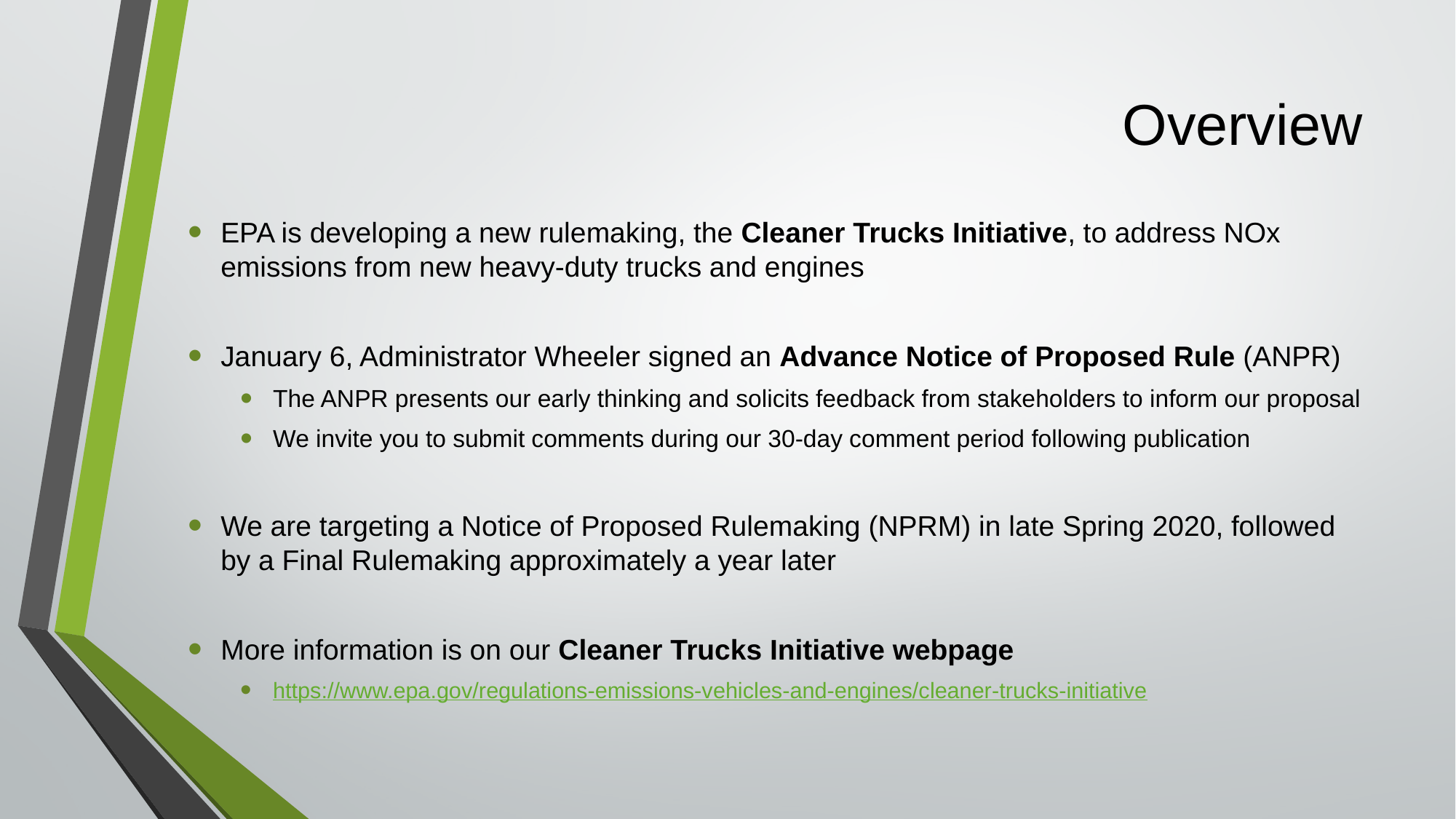

# Overview
EPA is developing a new rulemaking, the Cleaner Trucks Initiative, to address NOx emissions from new heavy-duty trucks and engines

January 6, Administrator Wheeler signed an Advance Notice of Proposed Rule (ANPR)
The ANPR presents our early thinking and solicits feedback from stakeholders to inform our proposal
We invite you to submit comments during our 30-day comment period following publication

We are targeting a Notice of Proposed Rulemaking (NPRM) in late Spring 2020, followed by a Final Rulemaking approximately a year later

More information is on our Cleaner Trucks Initiative webpage
https://www.epa.gov/regulations-emissions-vehicles-and-engines/cleaner-trucks-initiative